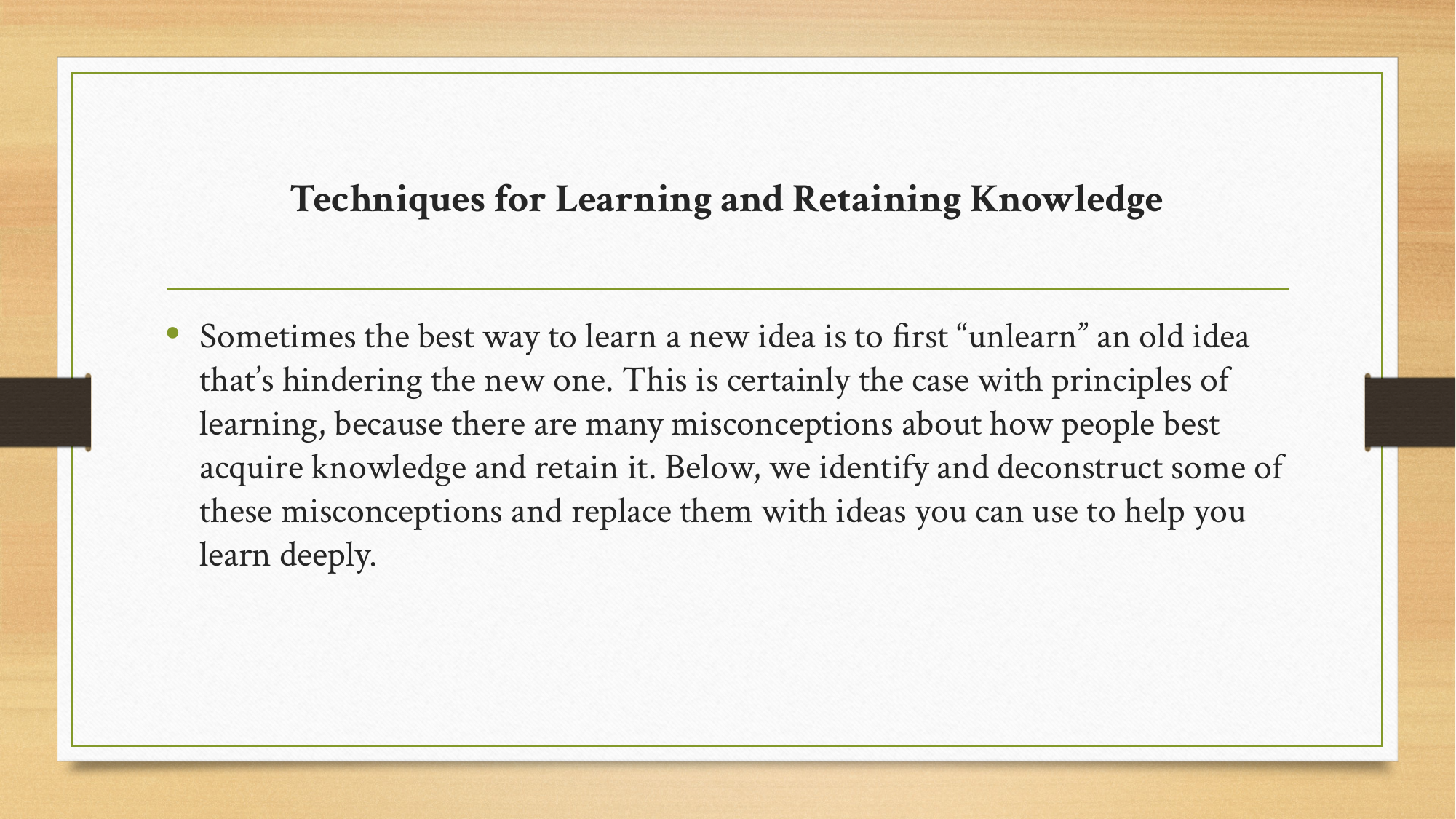

# Techniques for Learning and Retaining Knowledge
Sometimes the best way to learn a new idea is to first “unlearn” an old idea that’s hindering the new one. This is certainly the case with principles of learning, because there are many misconceptions about how people best acquire knowledge and retain it. Below, we identify and deconstruct some of these misconceptions and replace them with ideas you can use to help you learn deeply.